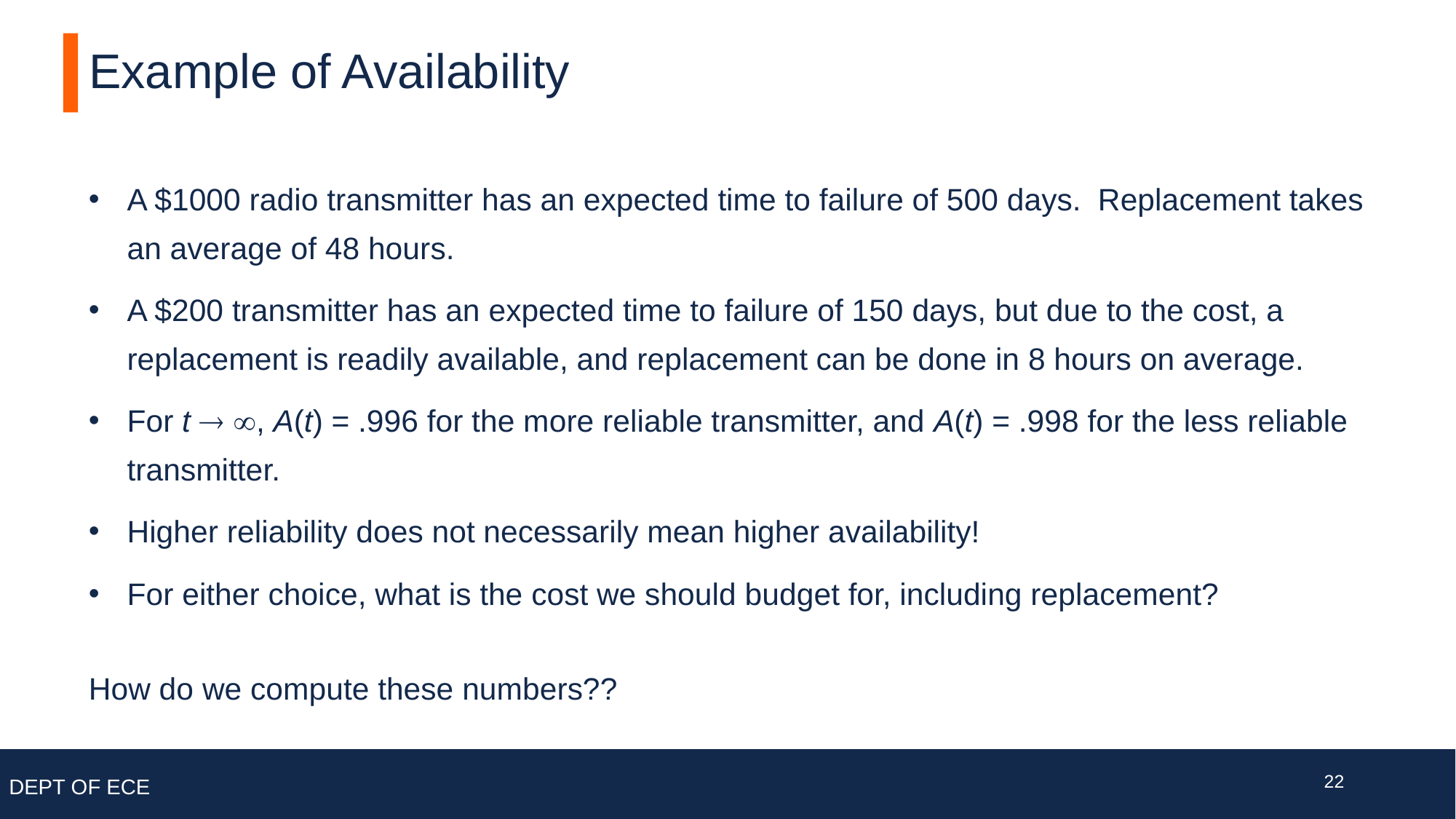

# Example of Availability
A $1000 radio transmitter has an expected time to failure of 500 days.  Replacement takes an average of 48 hours.
A $200 transmitter has an expected time to failure of 150 days, but due to the cost, a replacement is readily available, and replacement can be done in 8 hours on average.
For t → ∞, A(t) = .996 for the more reliable transmitter, and A(t) = .998 for the less reliable transmitter.
Higher reliability does not necessarily mean higher availability!
For either choice, what is the cost we should budget for, including replacement?

How do we compute these numbers??

22